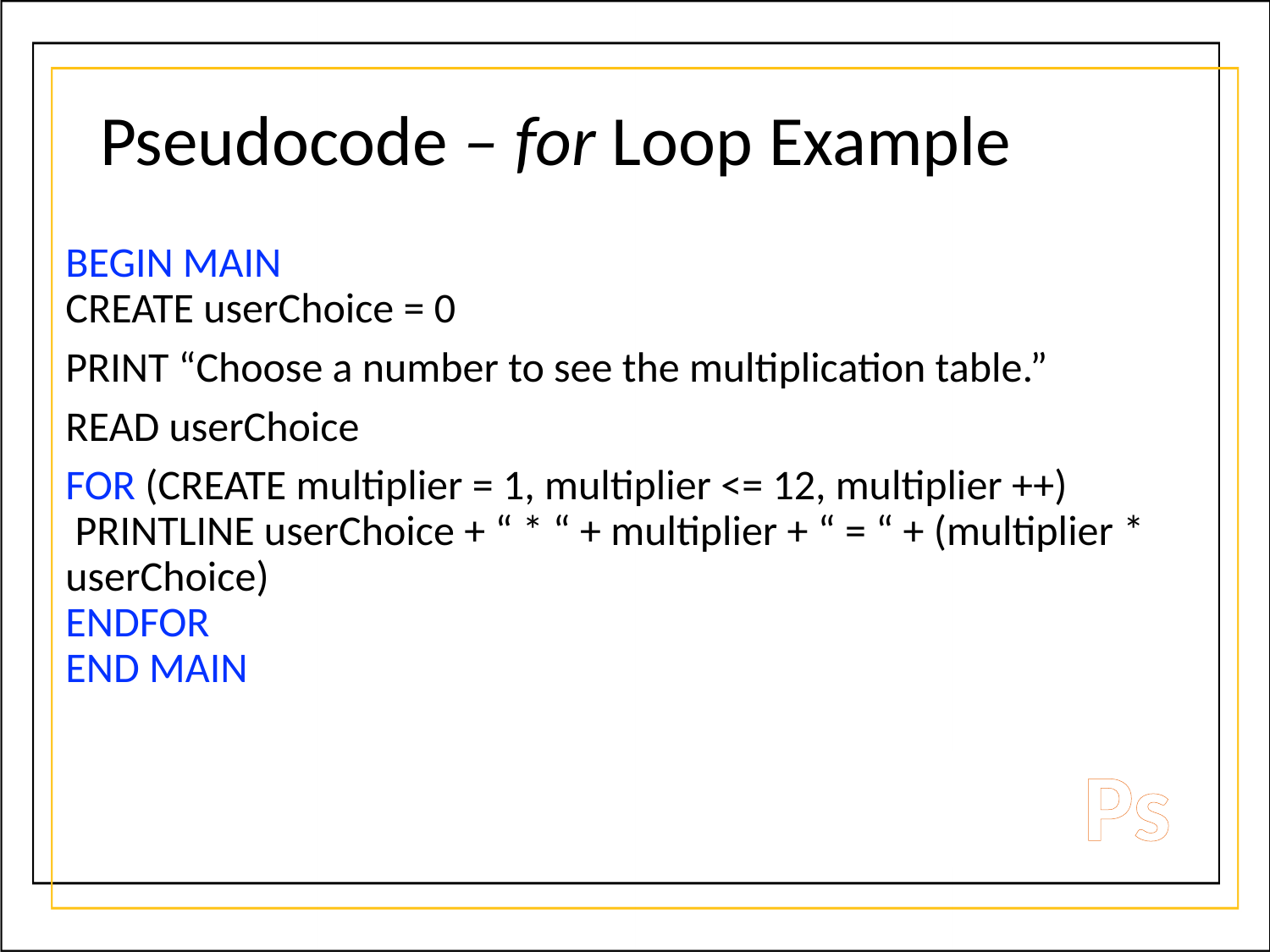

# Pseudocode – for Loop Example
BEGIN MAIN
CREATE userChoice = 0
PRINT “Choose a number to see the multiplication table.”
READ userChoice
FOR (CREATE multiplier = 1, multiplier <= 12, multiplier ++)
 PRINTLINE userChoice + “ * “ + multiplier + “ = “ + (multiplier * userChoice)
ENDFOR
END MAIN
Ps